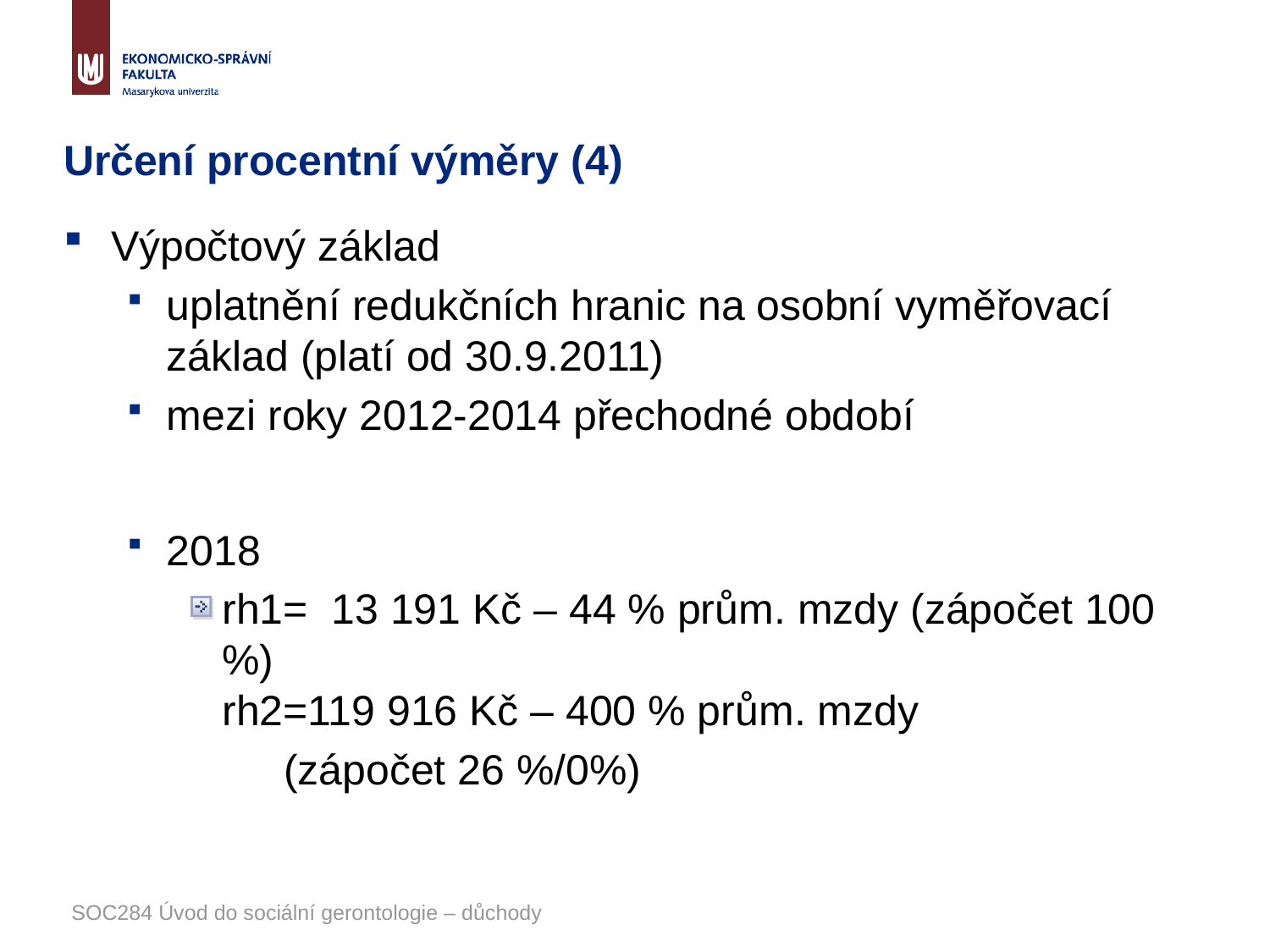

# Určení procentní výměry (4)
Výpočtový základ
uplatnění redukčních hranic na osobní vyměřovací základ (platí od 30.9.2011)
mezi roky 2012-2014 přechodné období

2018
rh1=  13 191 Kč – 44 % prům. mzdy (zápočet 100 %)
rh2=119 916 Kč – 400 % prům. mzdy
	(zápočet 26 %/0%)

SOC284 Úvod do sociální gerontologie – důchody